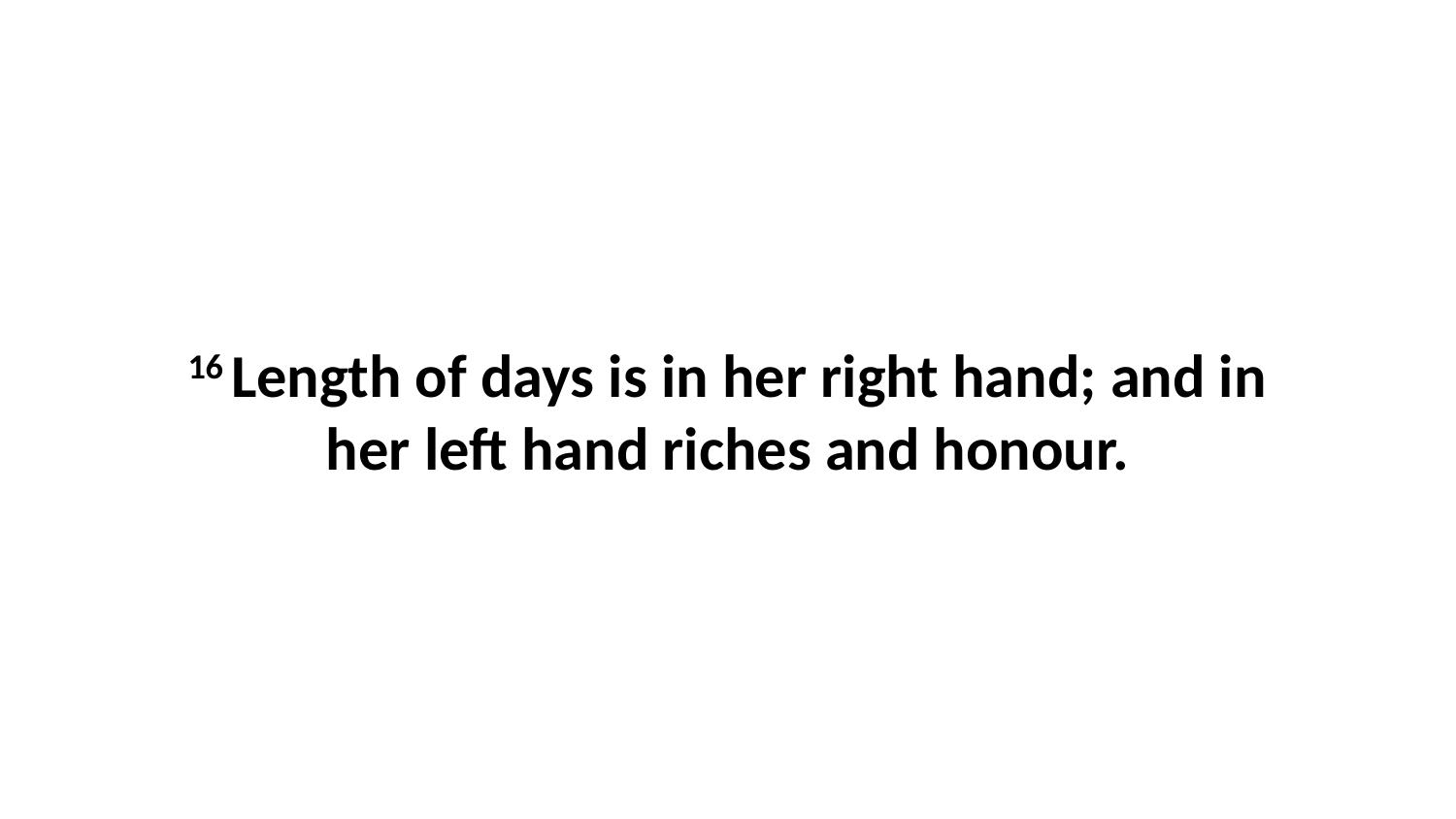

16 Length of days is in her right hand; and in her left hand riches and honour.